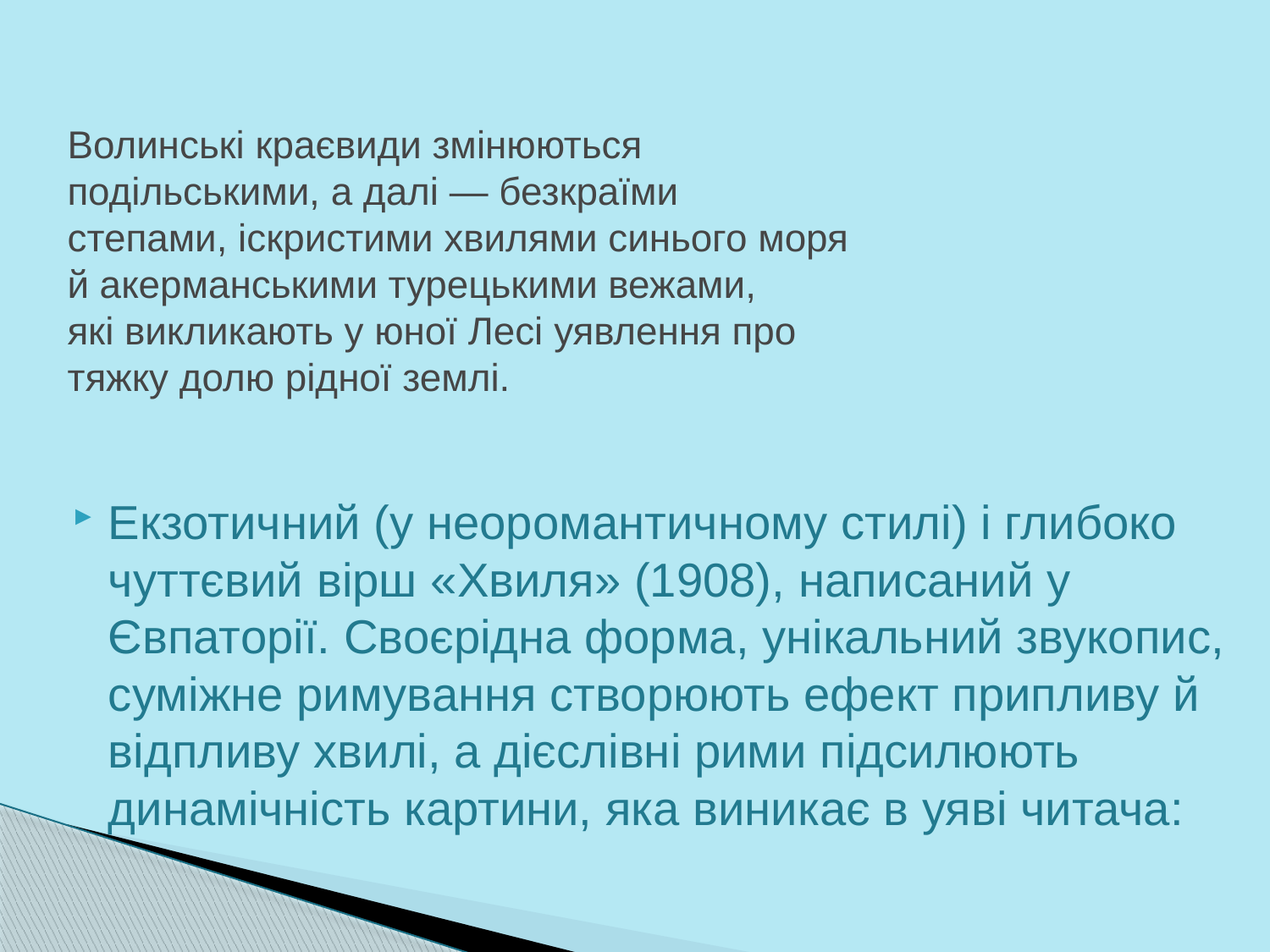

# Волинські краєвиди змінюються подільськими, а далі — безкраїми степами, іскристими хвилями синього моря й акерманськими турецькими вежами, які викликають у юної Лесі уявлення про тяжку долю рідної землі.
Екзотичний (у неоромантичному стилі) і глибоко чуттєвий вірш «Хвиля» (1908), написаний у Євпаторії. Своєрідна форма, унікальний звукопис, суміжне римування створюють ефект припливу й відпливу хвилі, а дієслівні рими підсилюють динамічність картини, яка виникає в уяві читача: